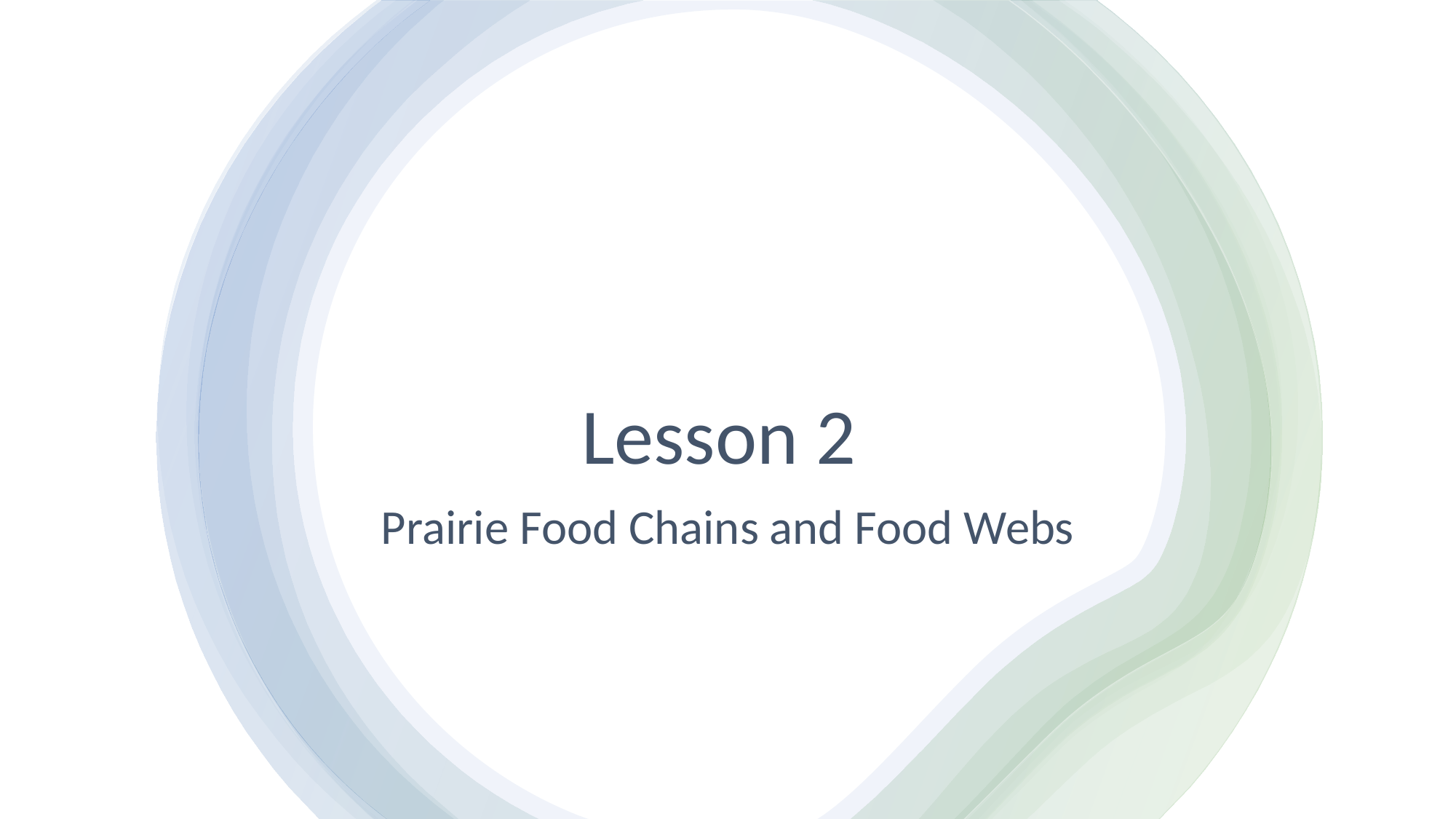

# Lesson 2
Prairie Food Chains and Food Webs